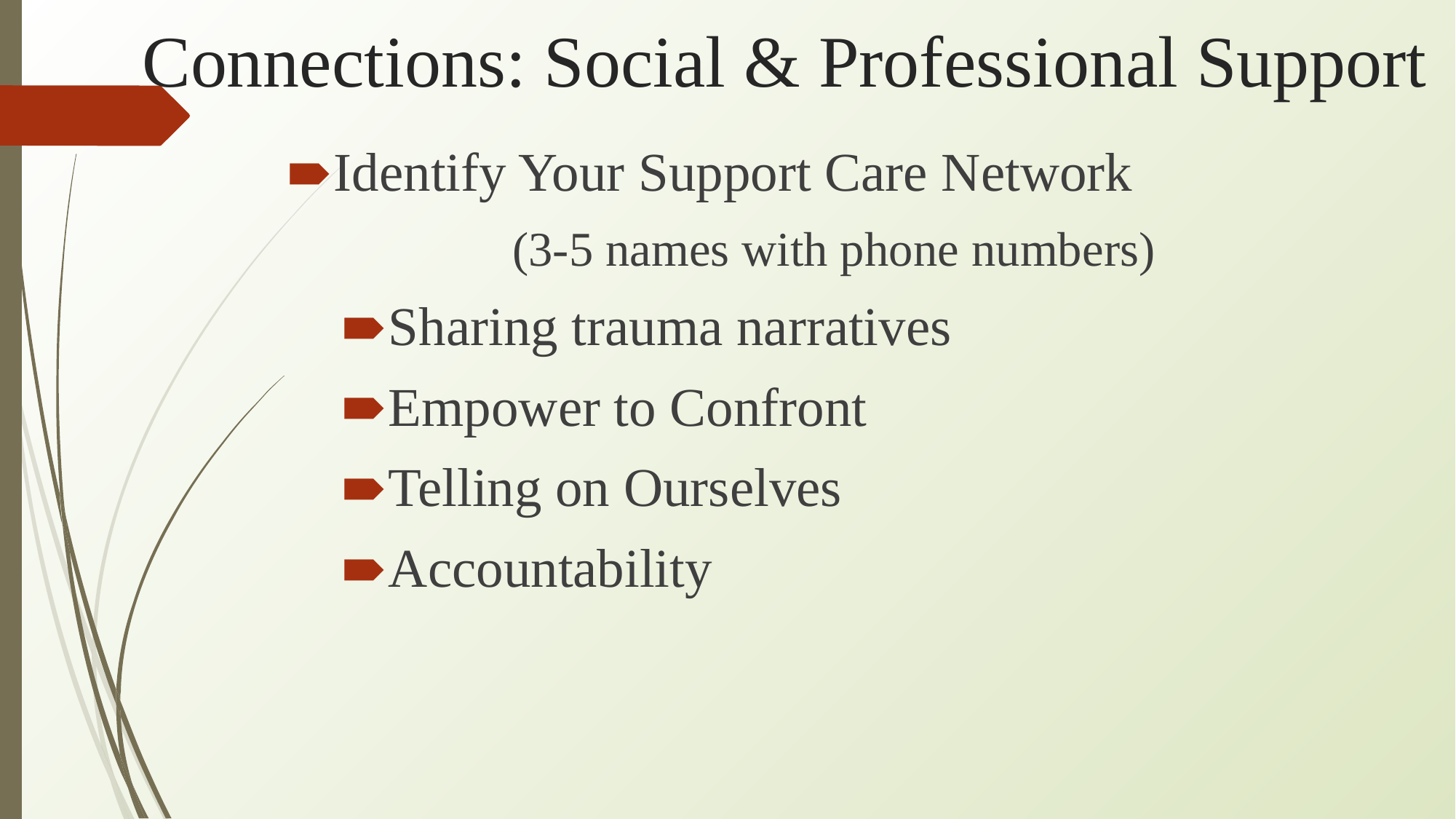

# Connections: Social & Professional Support
Identify Your Support Care Network
(3-5 names with phone numbers)
Sharing trauma narratives
Empower to Confront
Telling on Ourselves
Accountability